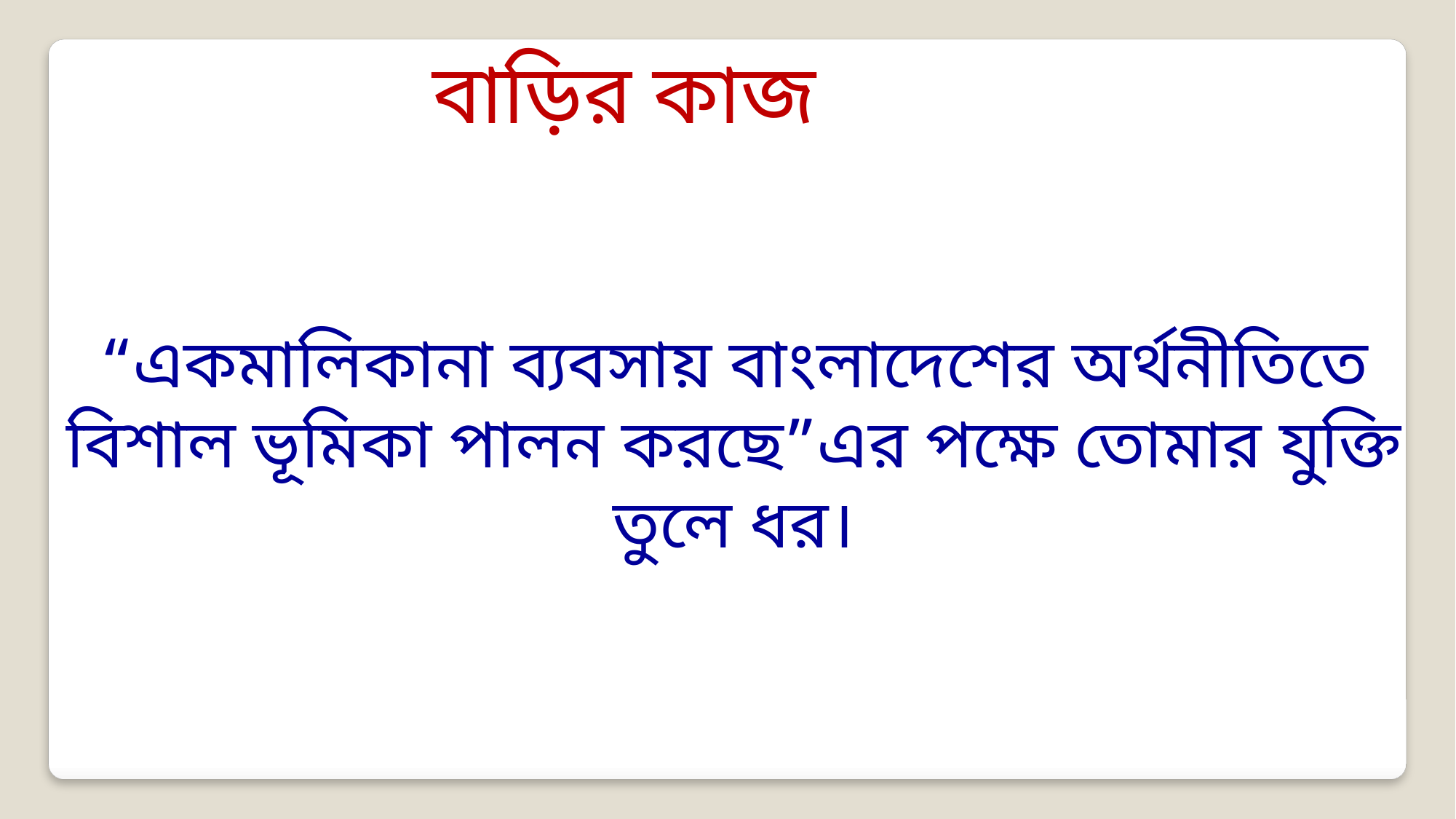

বাড়ির কাজ
“একমালিকানা ব্যবসায় বাংলাদেশের অর্থনীতিতে বিশাল ভূমিকা পালন করছে”এর পক্ষে তোমার যুক্তি তুলে ধর।